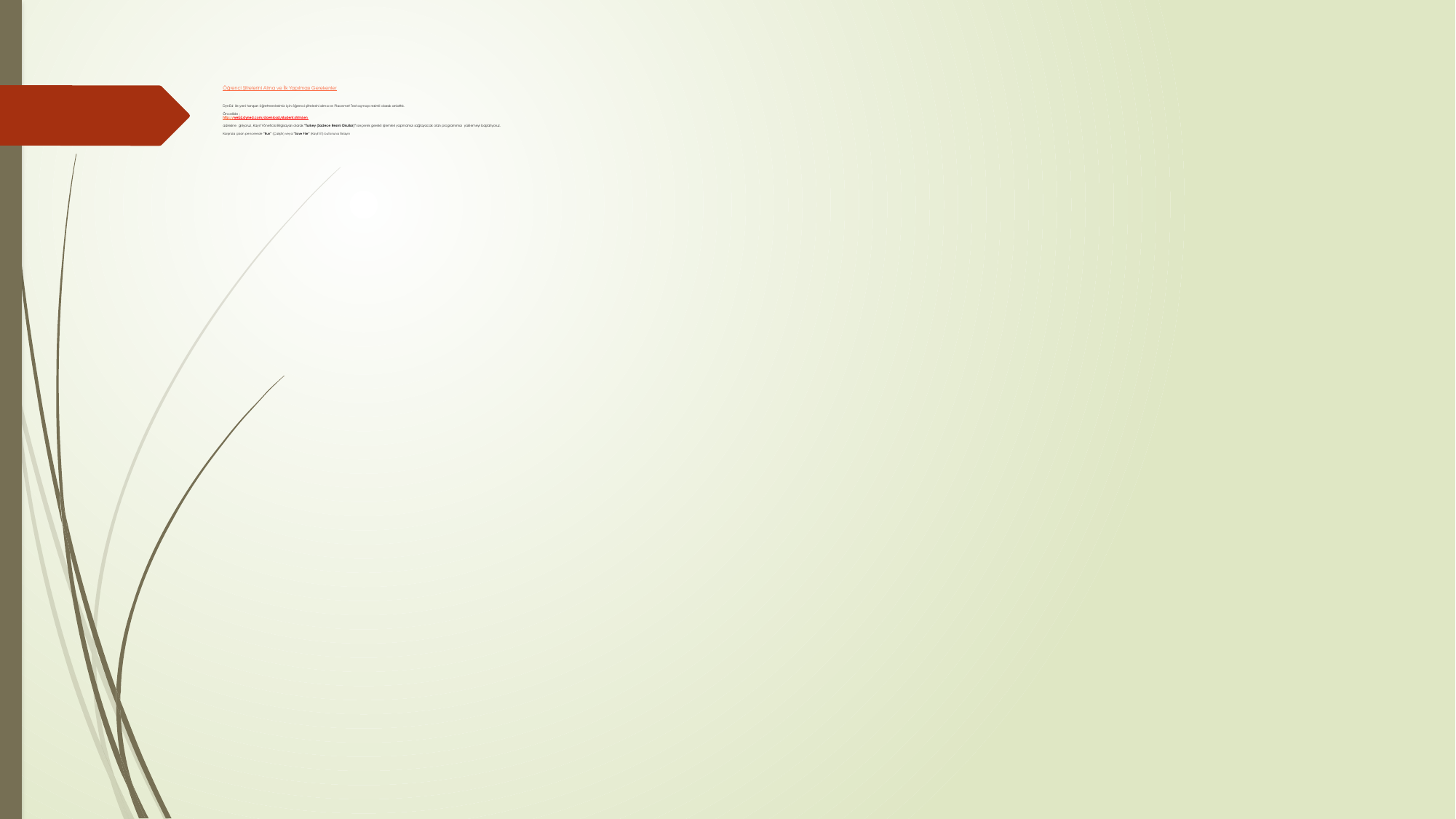

# Öğrenci Şifrelerini Alma ve İlk Yapılması Gerekenler DynEd  ile yeni tanışan öğretmenlerimiz için öğrenci şifrelerini alma ve Placemet Test açmayı resimli olarak anlattık. Öncelikle ; http://web2.dyned.com/download/student.shtml.en adresine  giriyoruz, Kayıt Yöneticisi Bilgisayarı olarak “Turkey (Sadece Resmi Okullar)”ı seçerek gerekli işlemleri yapmamızı sağlayacak olan programımızı  yüklemeyi başlatıyoruz. Karşınıza çıkan pencerede “Run” (Çalıştır) veya “Save File” (Kayıt Et) butonuna tıklayın